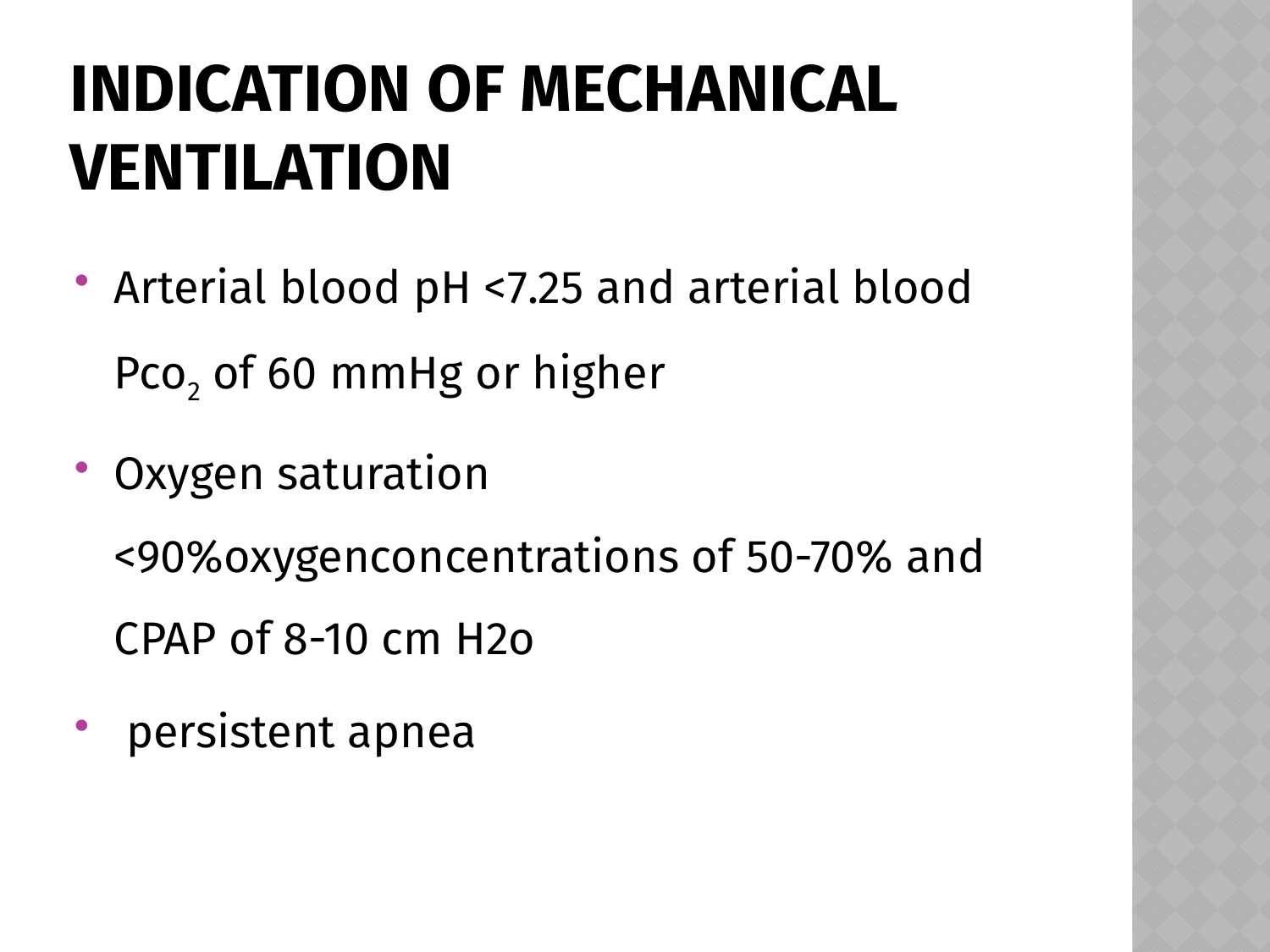

# INDICATION OF MECHANICAL VENTILATION
Arterial blood pH <7.25 and arterial blood Pco2 of 60 mmHg or higher
Oxygen saturation <90%oxygenconcentrations of 50-70% and CPAP of 8-10 cm H2o
 persistent apnea